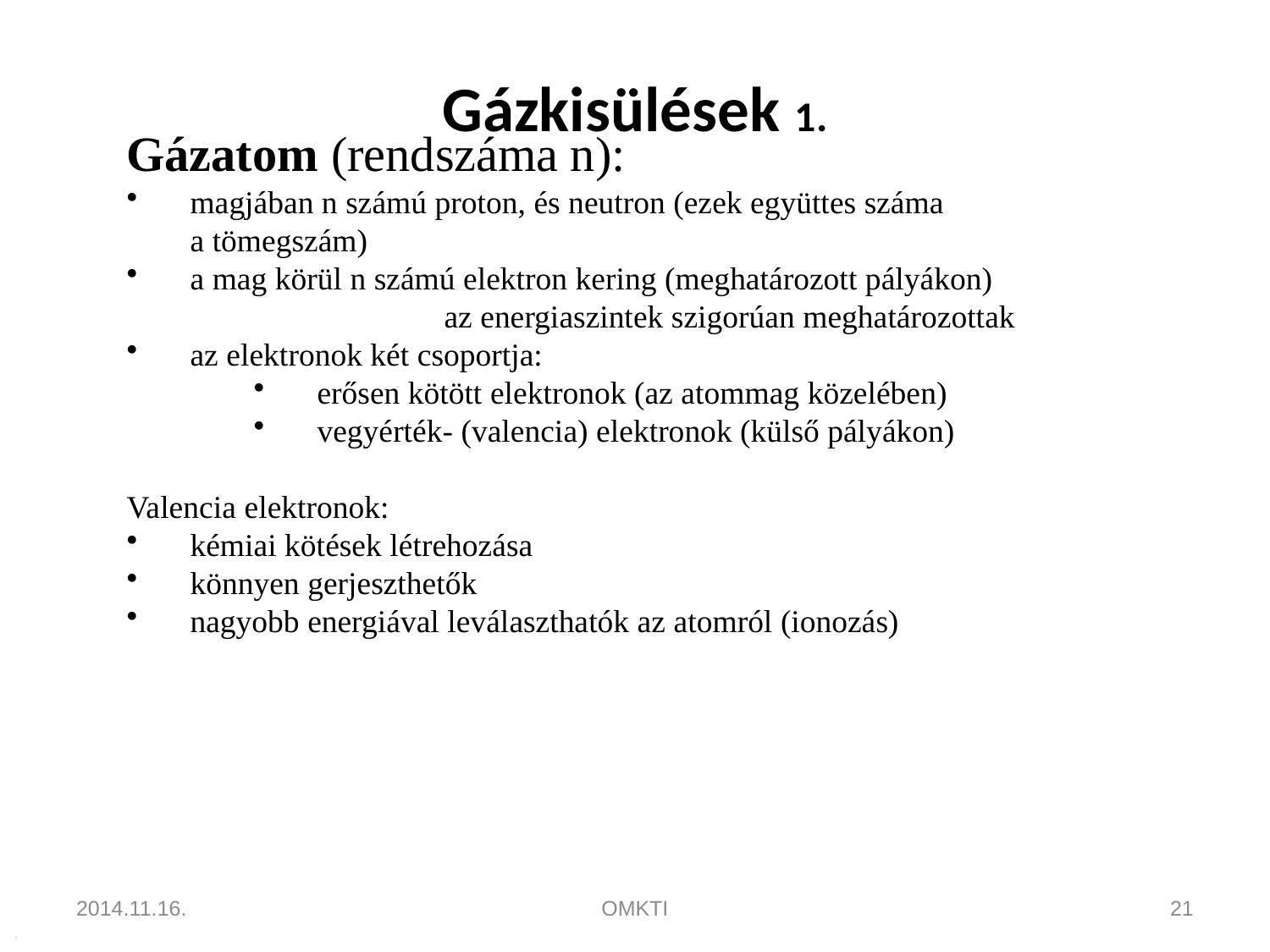

# Gázkisülések 1.
Gázatom (rendszáma n):
magjában n számú proton, és neutron (ezek együttes száma
   	a tömegszám)
a mag körül n számú elektron kering (meghatározott pályákon)
   			az energiaszintek szigorúan meghatározottak
az elektronok két csoportja:
erősen kötött elektronok (az atommag közelében)
vegyérték- (valencia) elektronok (külső pályákon)

Valencia elektronok:
kémiai kötések létrehozása
könnyen gerjeszthetők
nagyobb energiával leválaszthatók az atomról (ionozás)

2014.11.16.
OMKTI
21
.